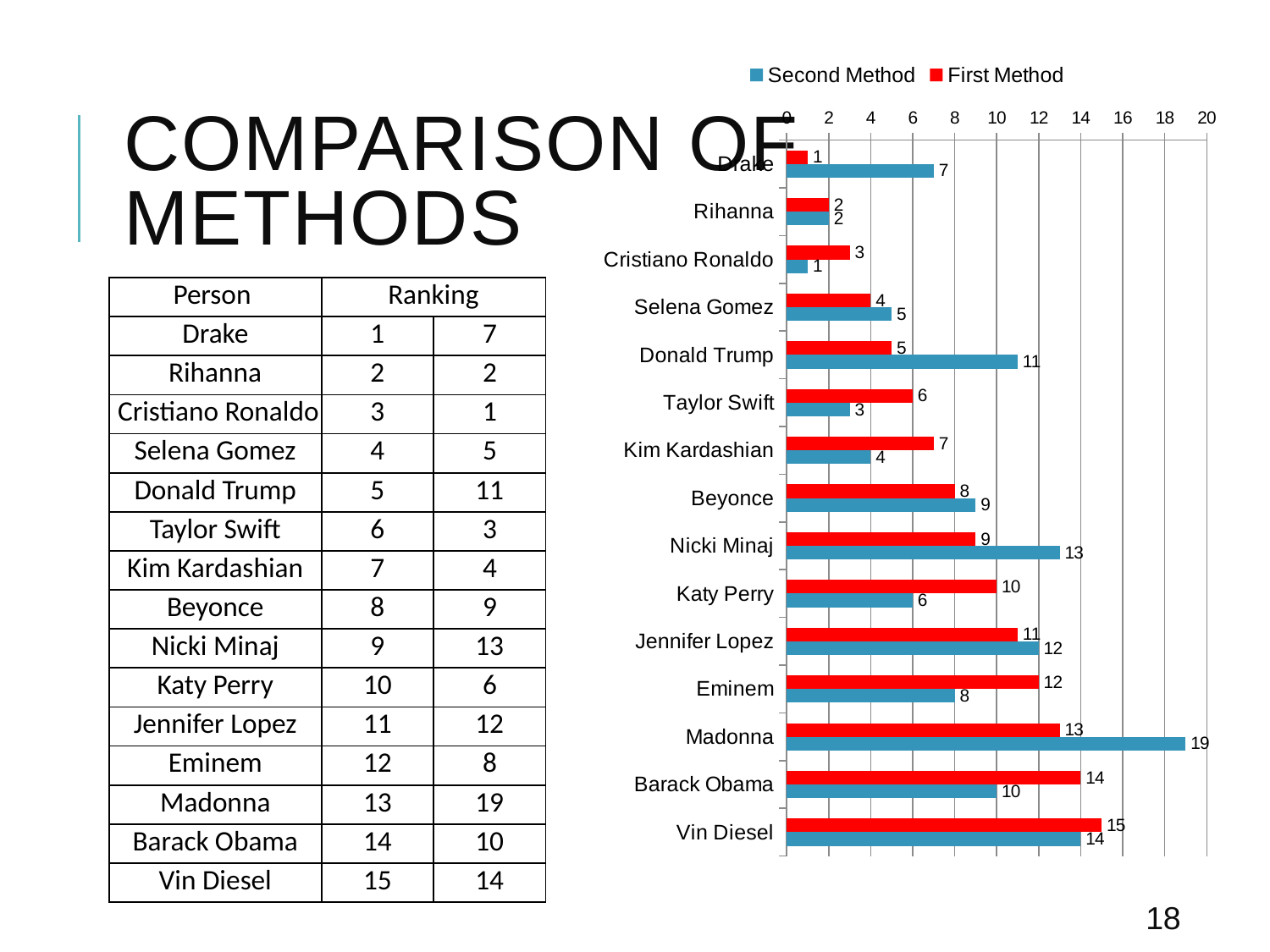

### Chart

| Category |  |  |
|---|---|---|
| Drake | 1.0 | 7.0 |
| Rihanna | 2.0 | 2.0 |
|  Cristiano Ronaldo | 3.0 | 1.0 |
| Selena Gomez | 4.0 | 5.0 |
| Donald Trump | 5.0 | 11.0 |
| Taylor Swift | 6.0 | 3.0 |
| Kim Kardashian | 7.0 | 4.0 |
| Beyonce | 8.0 | 9.0 |
| Nicki Minaj | 9.0 | 13.0 |
| Katy Perry | 10.0 | 6.0 |
| Jennifer Lopez | 11.0 | 12.0 |
| Eminem | 12.0 | 8.0 |
| Madonna | 13.0 | 19.0 |
| Barack Obama | 14.0 | 10.0 |
| Vin Diesel | 15.0 | 14.0 |
# Comparison of
methods
| Person | Ranking |  |
| --- | --- | --- |
| Drake | 1 | 7 |
| Rihanna | 2 | 2 |
| Cristiano Ronaldo | 3 | 1 |
| Selena Gomez | 4 | 5 |
| Donald Trump | 5 | 11 |
| Taylor Swift | 6 | 3 |
| Kim Kardashian | 7 | 4 |
| Beyonce | 8 | 9 |
| Nicki Minaj | 9 | 13 |
| Katy Perry | 10 | 6 |
| Jennifer Lopez | 11 | 12 |
| Eminem | 12 | 8 |
| Madonna | 13 | 19 |
| Barack Obama | 14 | 10 |
| Vin Diesel | 15 | 14 |
18